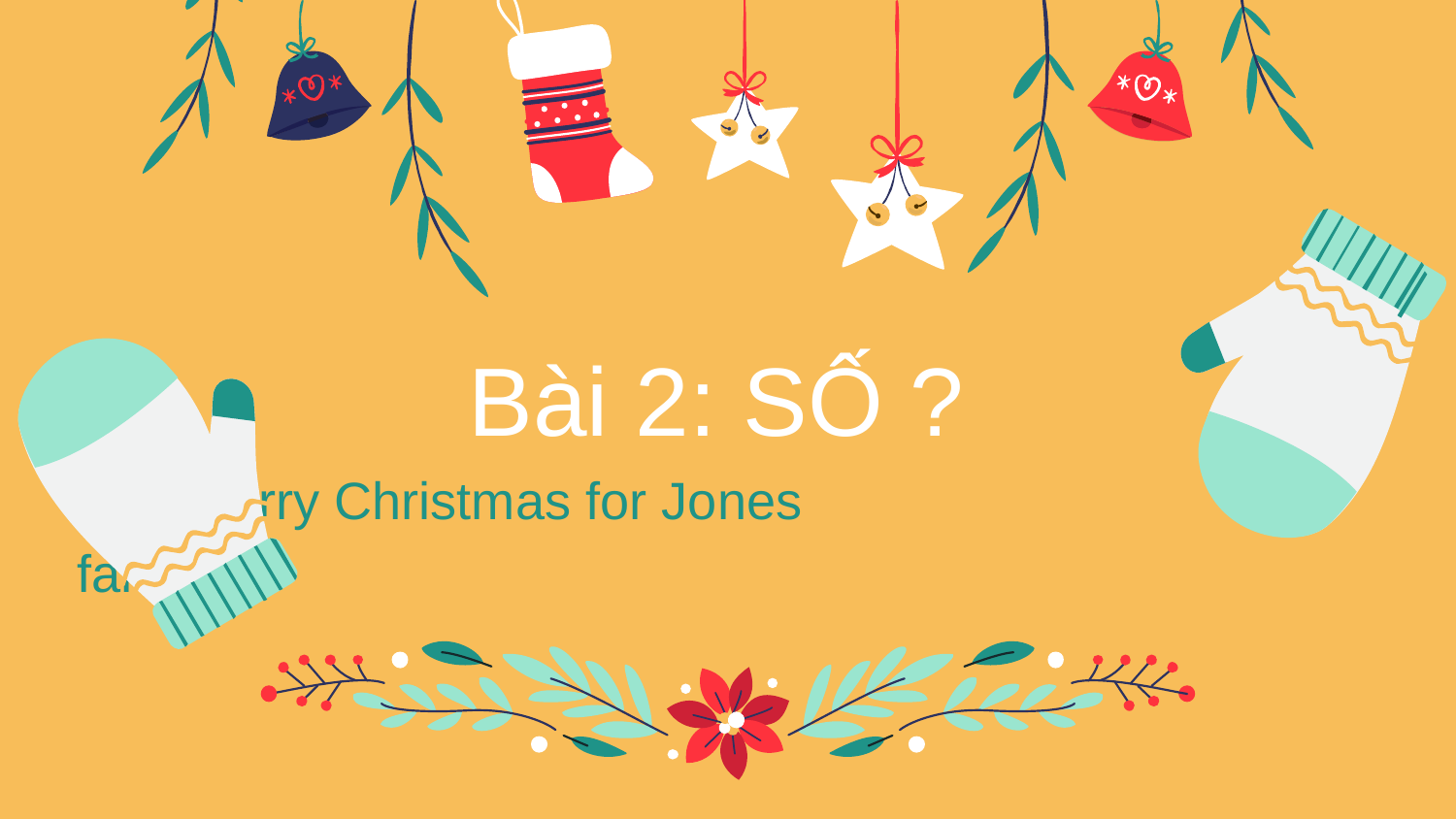

# Bài 2: SỐ ?

And Merry Christmas for Jones family!